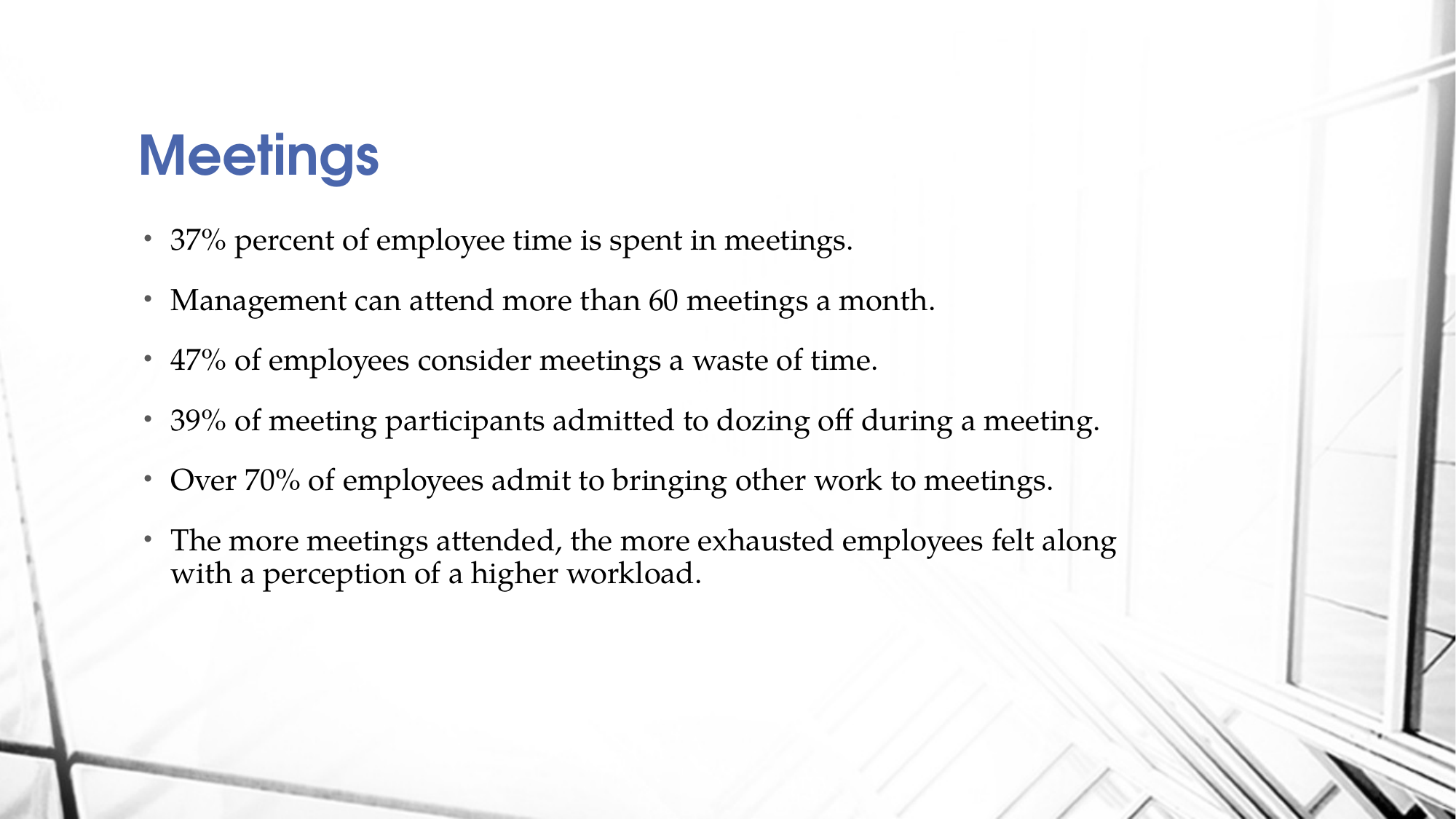

# Meetings
37% percent of employee time is spent in meetings.
Management can attend more than 60 meetings a month.
47% of employees consider meetings a waste of time.
39% of meeting participants admitted to dozing off during a meeting.
Over 70% of employees admit to bringing other work to meetings.
The more meetings attended, the more exhausted employees felt along with a perception of a higher workload.